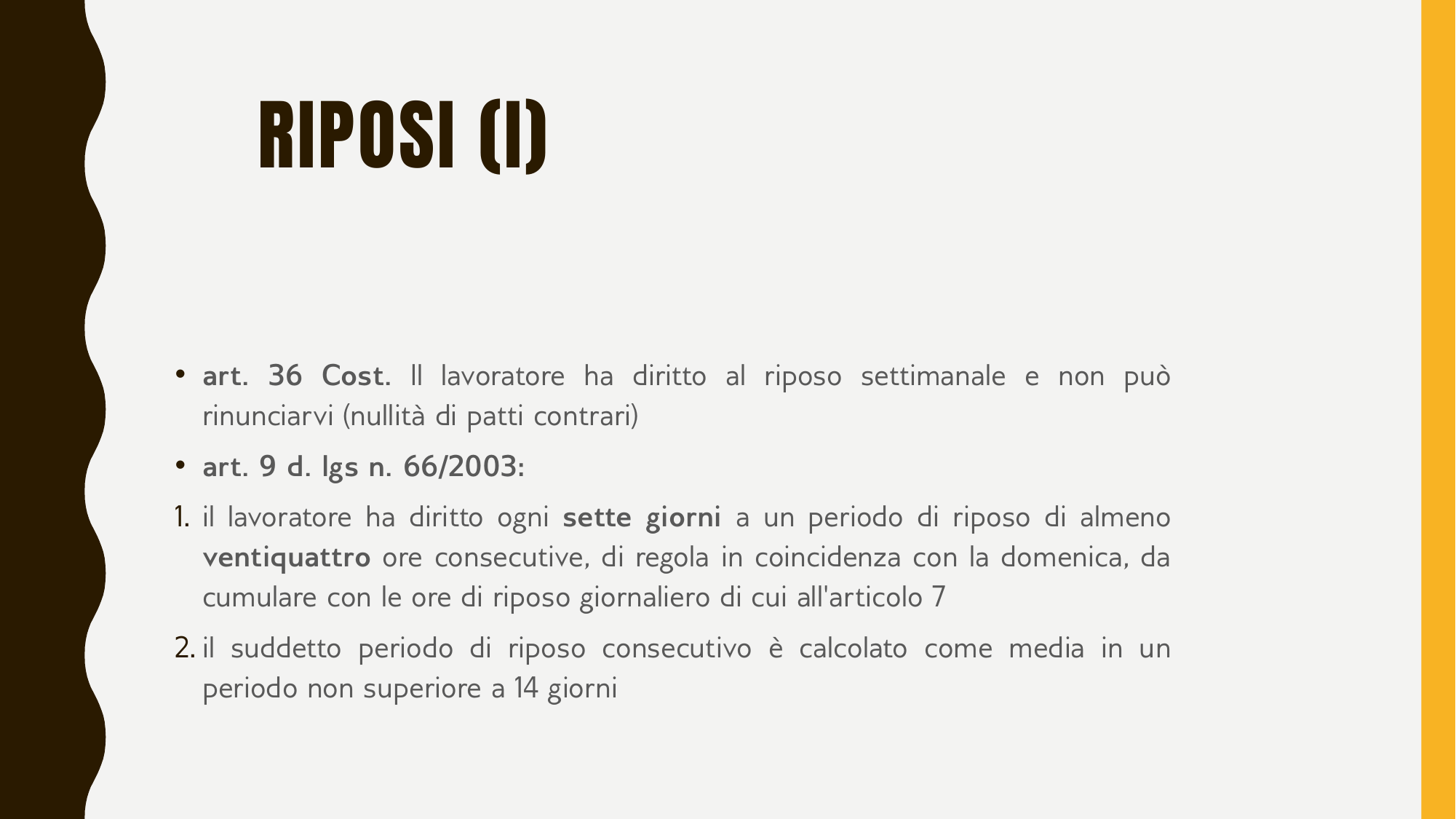

# Riposi (I)
art. 36 Cost. Il lavoratore ha diritto al riposo settimanale e non può rinunciarvi (nullità di patti contrari)
art. 9 d. lgs n. 66/2003:
il lavoratore ha diritto ogni sette giorni a un periodo di riposo di almeno ventiquattro ore consecutive, di regola in coincidenza con la domenica, da cumulare con le ore di riposo giornaliero di cui all'articolo 7
il suddetto periodo di riposo consecutivo è calcolato come media in un periodo non superiore a 14 giorni